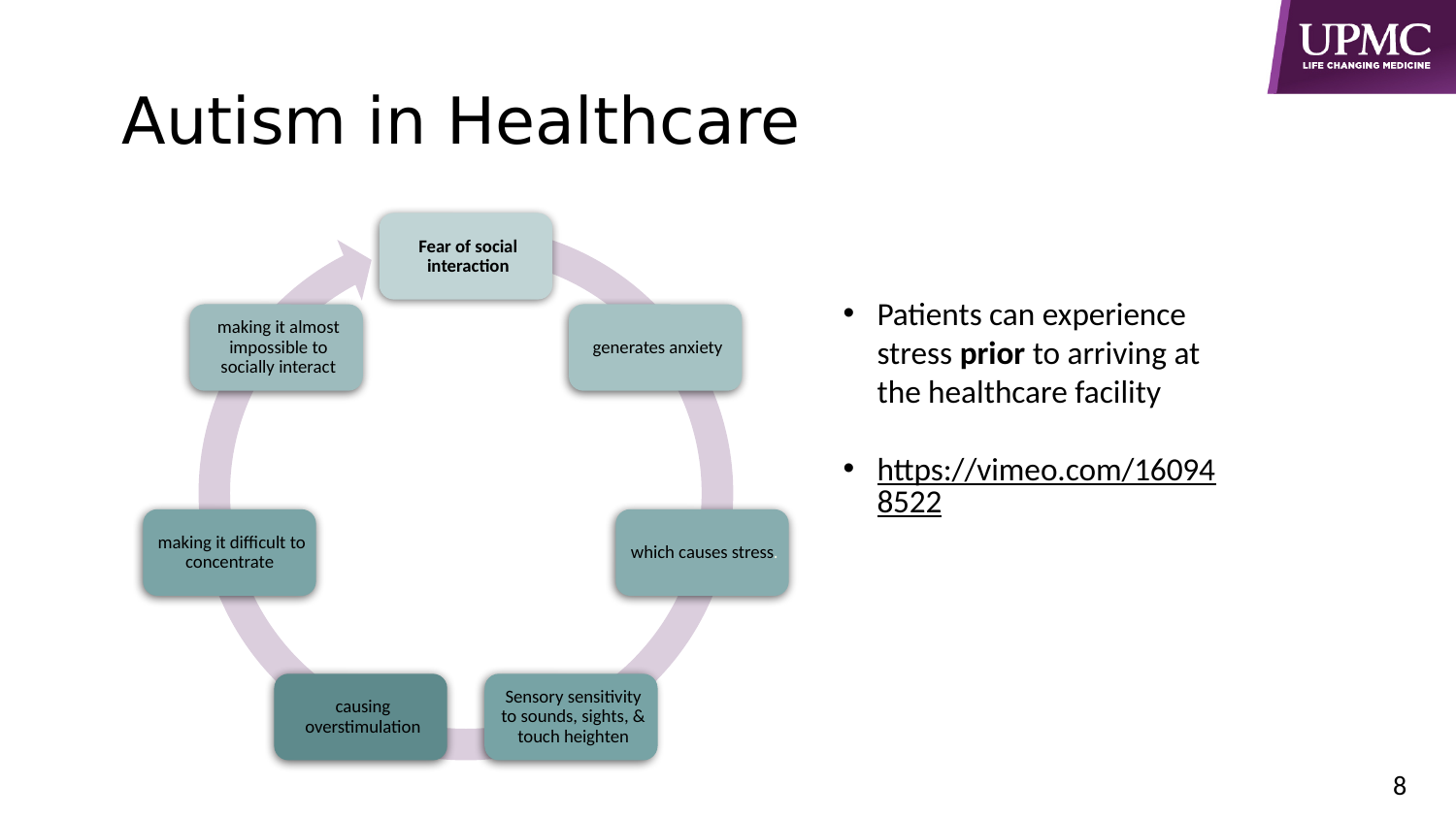

# Autism in Healthcare
Fear of social interaction
generates anxiety
which causes stress.
Sensory sensitivity to sounds, sights, & touch heighten
causing overstimulation
making it difficult to concentrate
making it almost impossible to socially interact
Patients can experience stress prior to arriving at the healthcare facility

https://vimeo.com/160948522

8